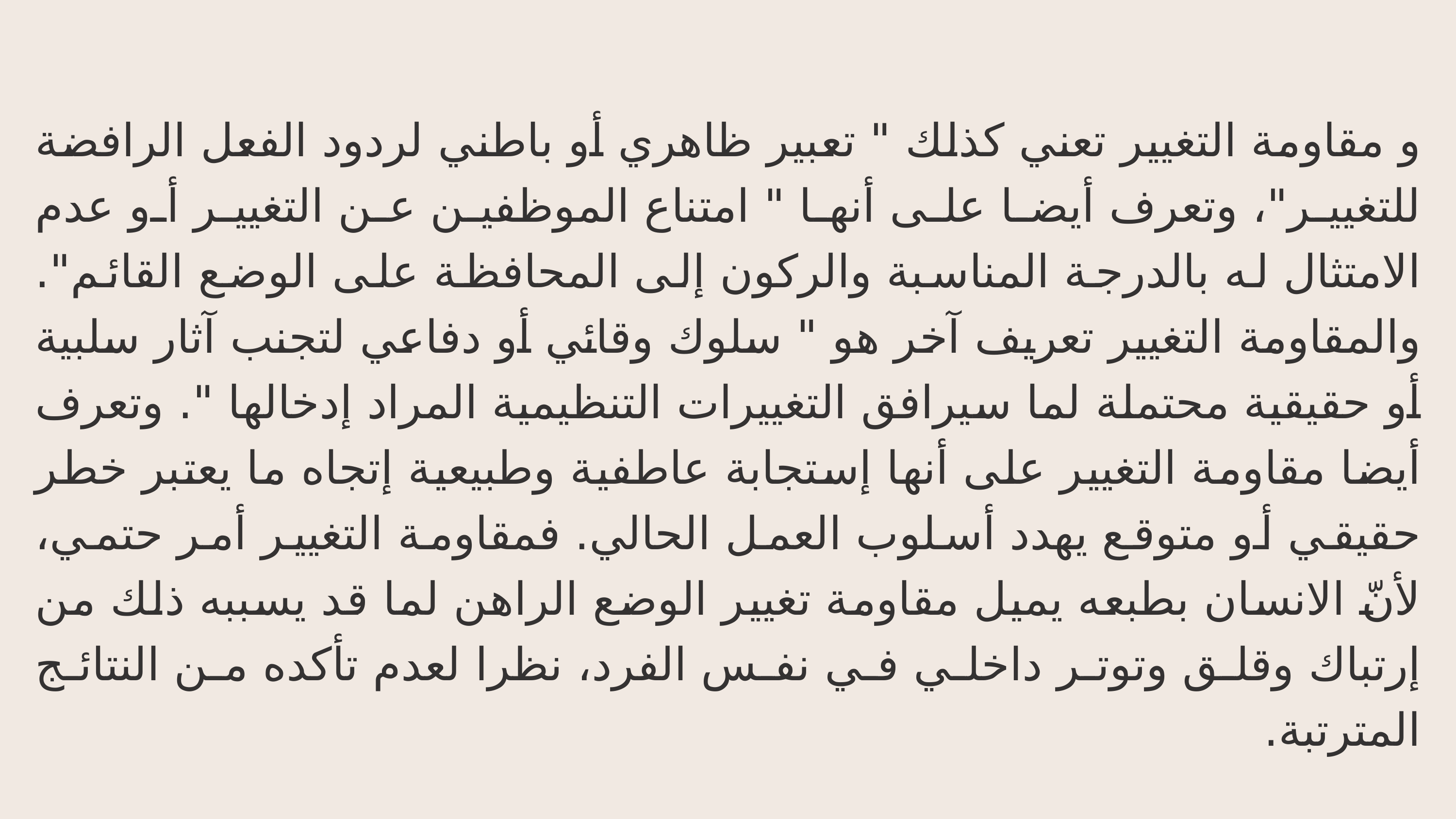

و مقاومة التغيير تعني كذلك " تعبير ظاهري أو باطني لردود الفعل الرافضة للتغيير"، وتعرف أيضا على أنها " امتناع الموظفين عن التغيير أو عدم الامتثال له بالدرجة المناسبة والركون إلى المحافظة على الوضع القائم". والمقاومة التغيير تعريف آخر هو " سلوك وقائي أو دفاعي لتجنب آثار سلبية أو حقيقية محتملة لما سيرافق التغييرات التنظيمية المراد إدخالها ". وتعرف أيضا مقاومة التغيير على أنها إستجابة عاطفية وطبيعية إتجاه ما يعتبر خطر حقيقي أو متوقع يهدد أسلوب العمل الحالي. فمقاومة التغيير أمر حتمي، لأنّ الانسان بطبعه يميل مقاومة تغيير الوضع الراهن لما قد يسببه ذلك من إرتباك وقلق وتوتر داخلي في نفس الفرد، نظرا لعدم تأكده من النتائج المترتبة.